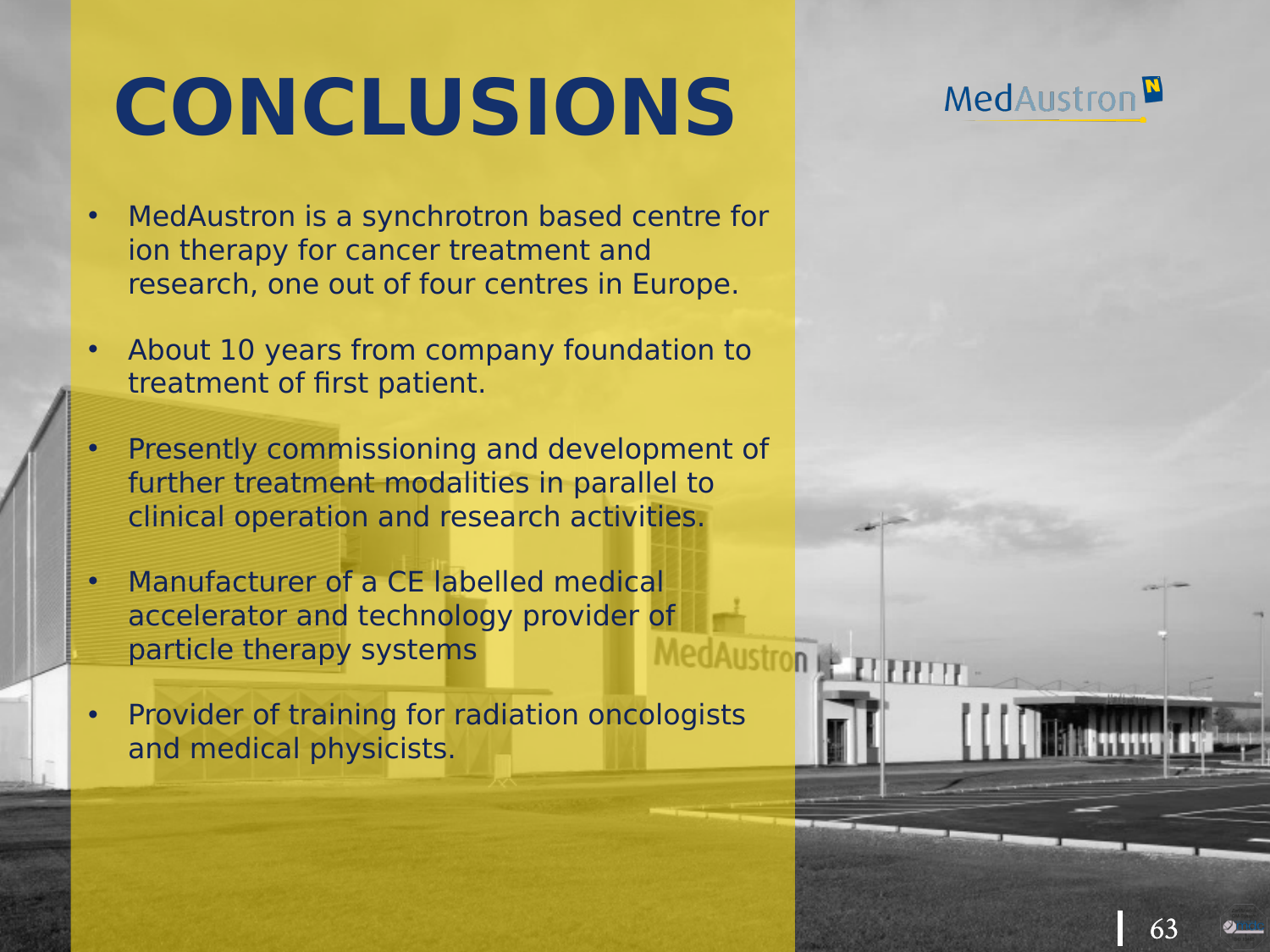

# conclusions
MedAustron is a synchrotron based centre for ion therapy for cancer treatment and research, one out of four centres in Europe.
About 10 years from company foundation to treatment of first patient.
Presently commissioning and development of further treatment modalities in parallel to clinical operation and research activities.
Manufacturer of a CE labelled medical accelerator and technology provider of particle therapy systems
Provider of training for radiation oncologists and medical physicists.

63